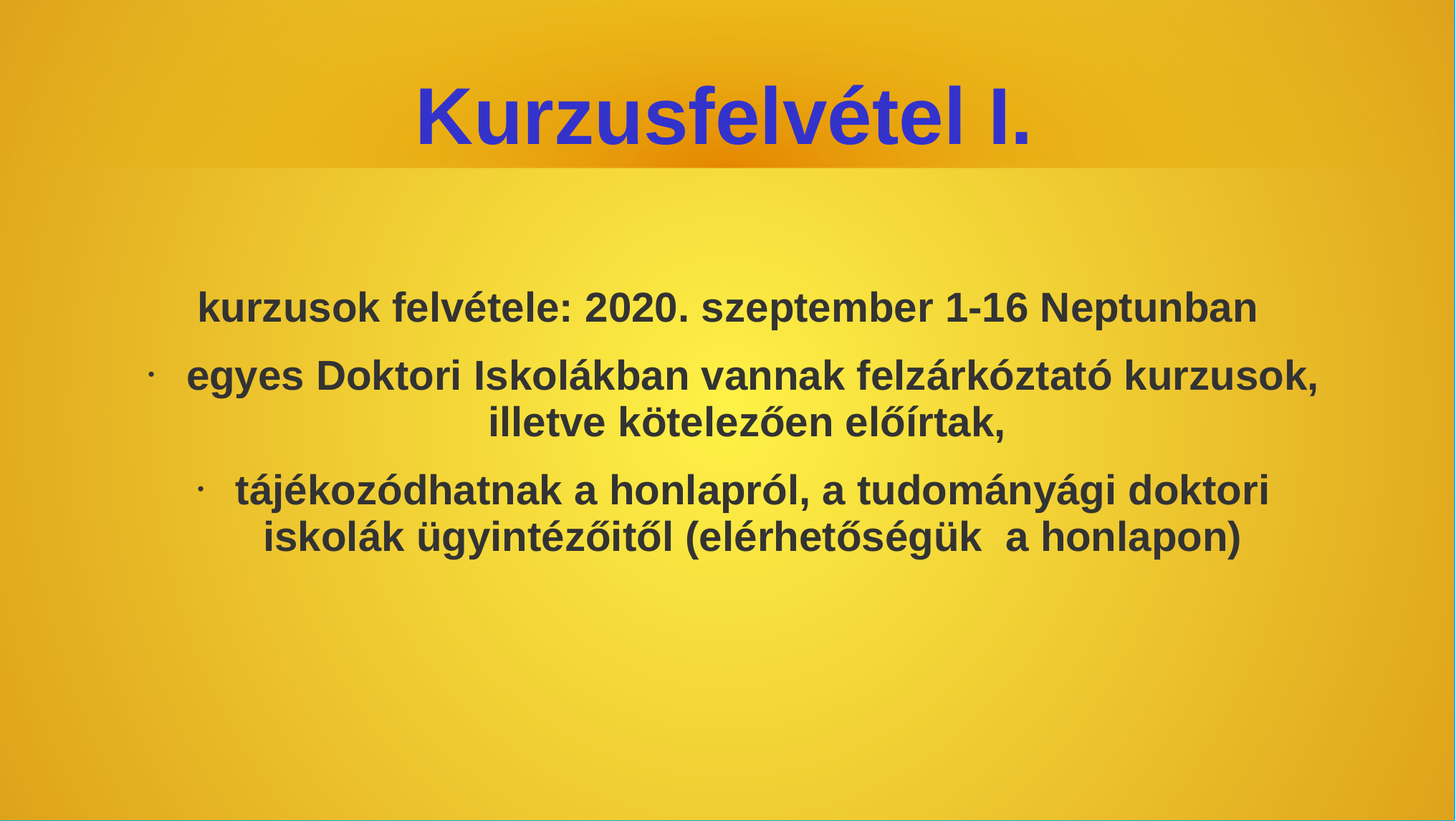

# Kurzusfelvétel I.

kurzusok felvétele: 2020. szeptember 1-16 Neptunban
egyes Doktori Iskolákban vannak felzárkóztató kurzusok, illetve kötelezően előírtak,
tájékozódhatnak a honlapról, a tudományági doktori iskolák ügyintézőitől (elérhetőségük  a honlapon)